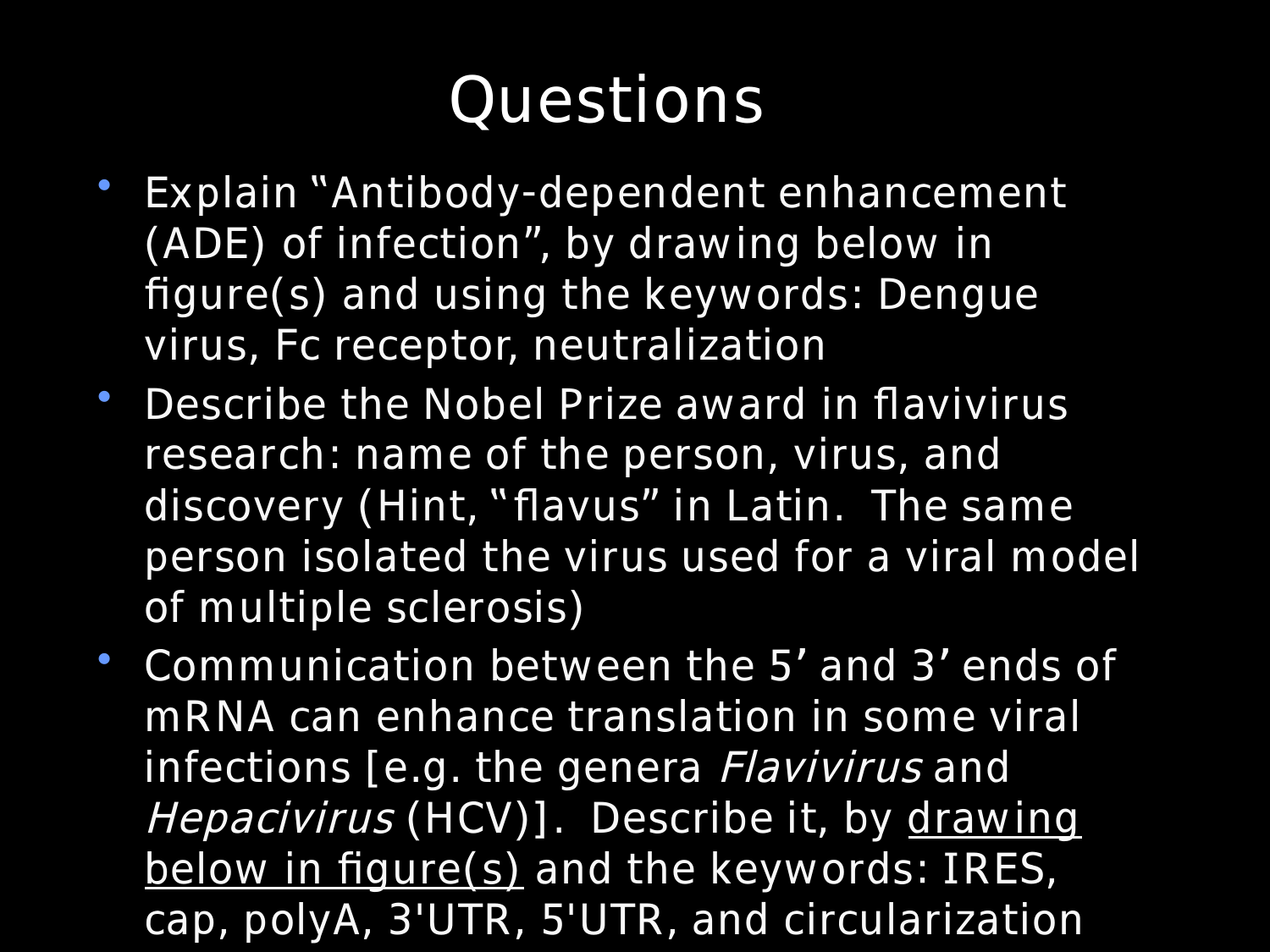

# Questions
Explain “Antibody-dependent enhancement (ADE) of infection”, by drawing below in figure(s) and using the keywords: Dengue virus, Fc receptor, neutralization
Describe the Nobel Prize award in flavivirus research: name of the person, virus, and discovery (Hint, “flavus” in Latin.  The same person isolated the virus used for a viral model of multiple sclerosis)
Communication between the 5’ and 3’ ends of mRNA can enhance translation in some viral infections [e.g. the genera Flavivirus and Hepacivirus (HCV)].  Describe it, by drawing below in figure(s) and the keywords: IRES, cap, polyA, 3'UTR, 5'UTR, and circularization